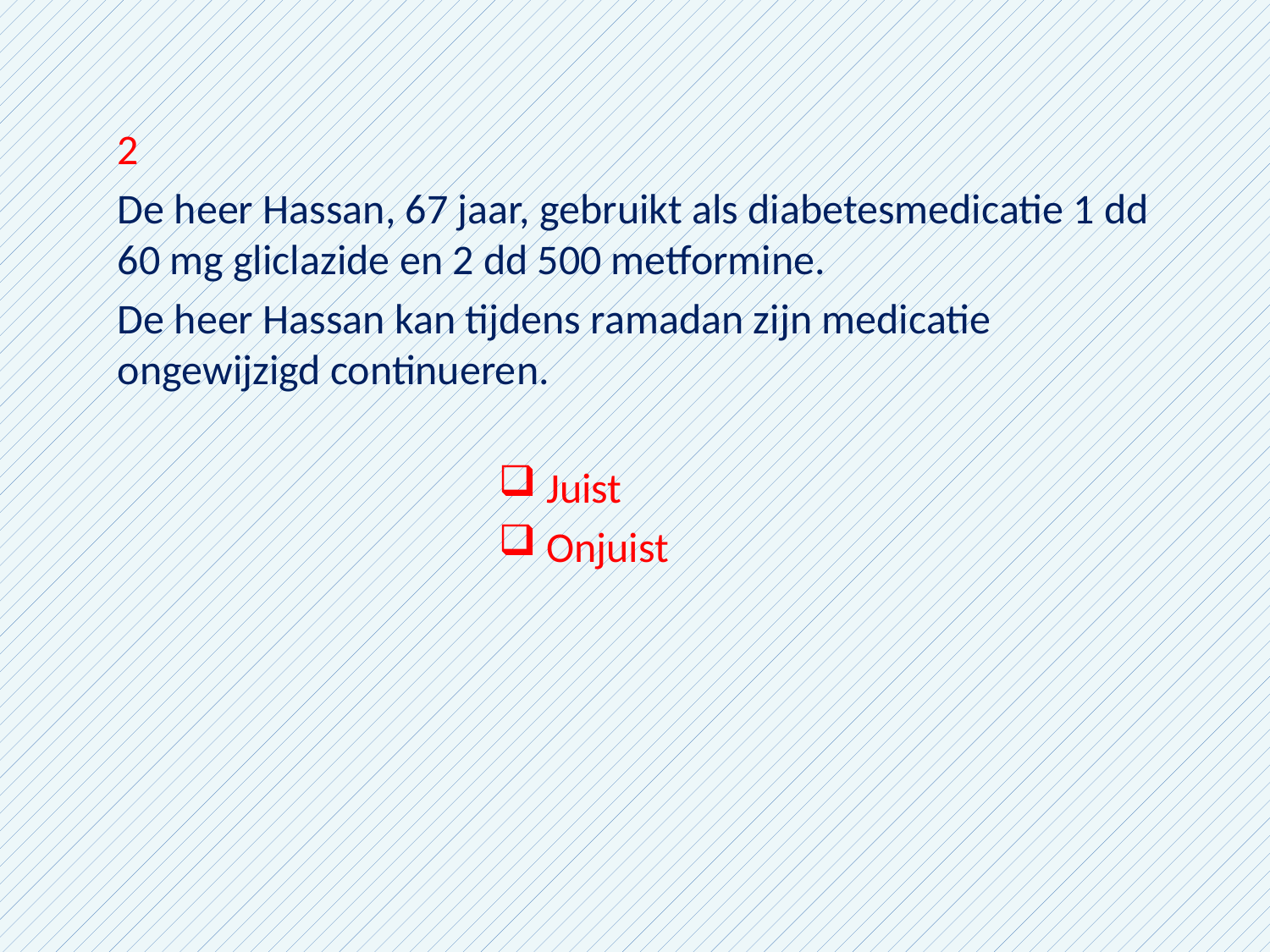

2
De heer Hassan, 67 jaar, gebruikt als diabetesmedicatie 1 dd 60 mg gliclazide en 2 dd 500 metformine.
De heer Hassan kan tijdens ramadan zijn medicatie ongewijzigd continueren.

Juist
Onjuist